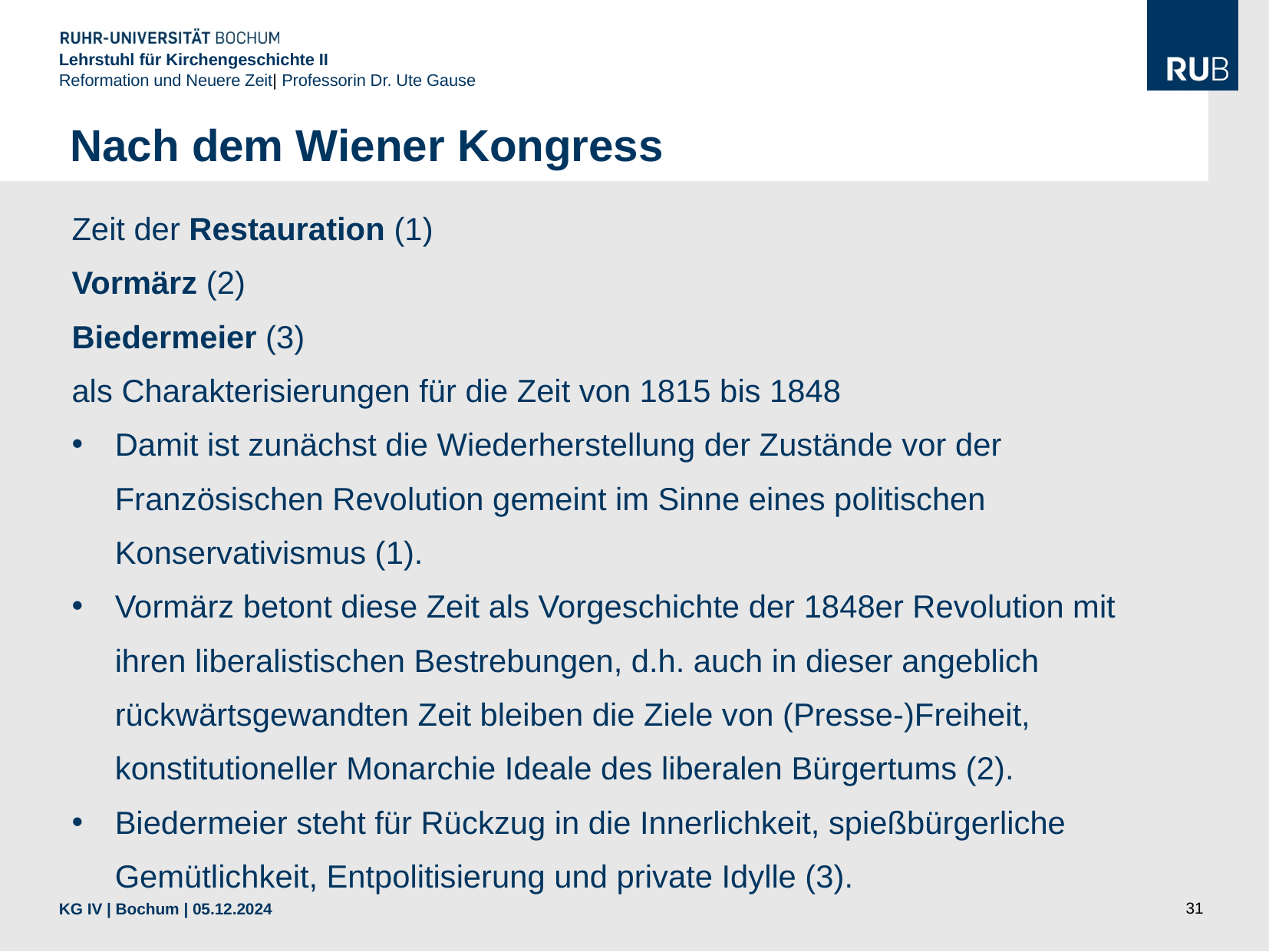

Lehrstuhl für Kirchengeschichte II
Reformation und Neuere Zeit| Professorin Dr. Ute Gause
Nach dem Wiener Kongress
Zeit der Restauration (1)
Vormärz (2)
Biedermeier (3)
als Charakterisierungen für die Zeit von 1815 bis 1848
Damit ist zunächst die Wiederherstellung der Zustände vor der Französischen Revolution gemeint im Sinne eines politischen Konservativismus (1).
Vormärz betont diese Zeit als Vorgeschichte der 1848er Revolution mit ihren liberalistischen Bestrebungen, d.h. auch in dieser angeblich rückwärtsgewandten Zeit bleiben die Ziele von (Presse-)Freiheit, konstitutioneller Monarchie Ideale des liberalen Bürgertums (2).
Biedermeier steht für Rückzug in die Innerlichkeit, spießbürgerliche Gemütlichkeit, Entpolitisierung und private Idylle (3).
KG IV | Bochum | 05.12.2024